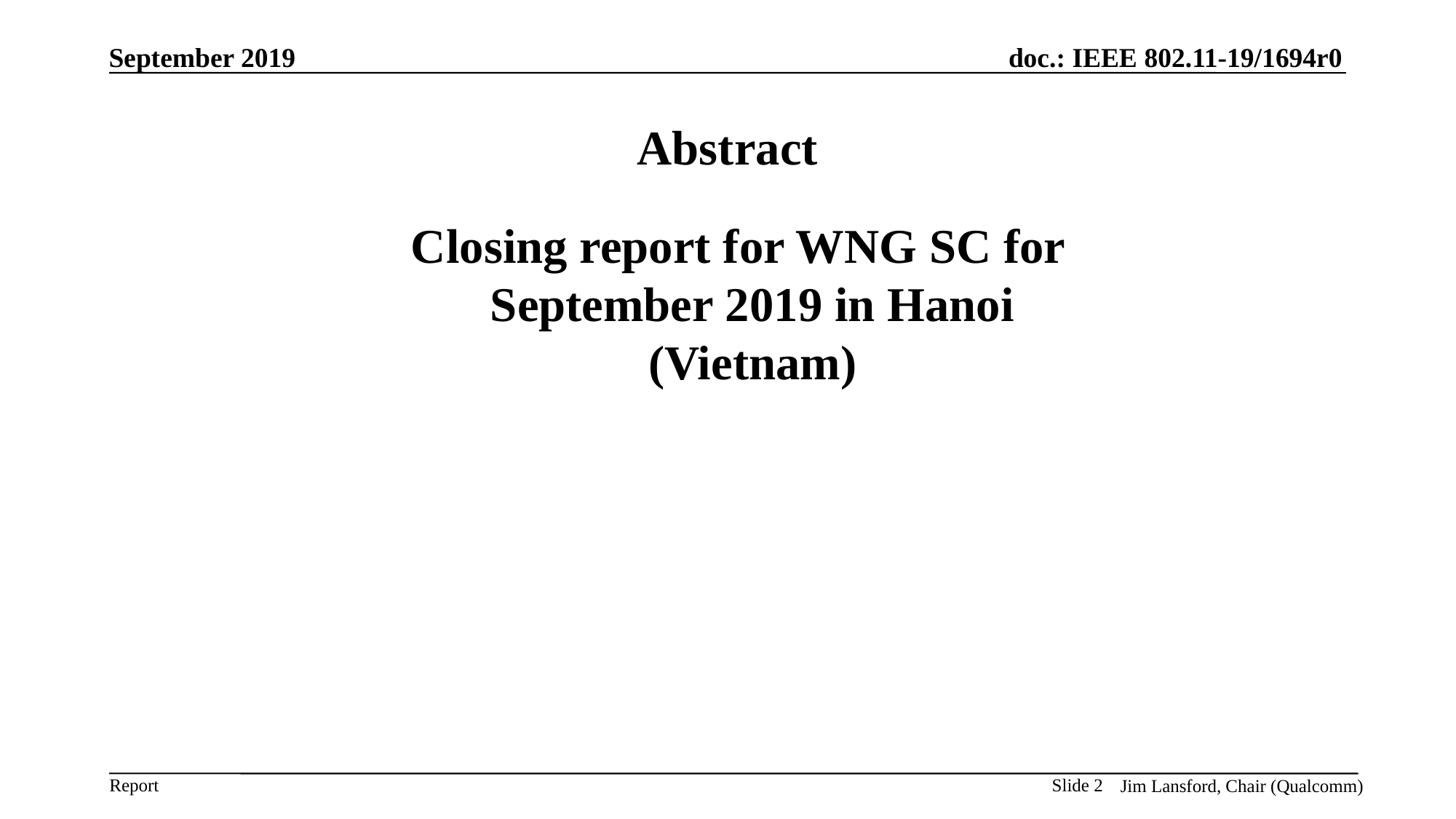

September 2019
# Abstract
 Closing report for WNG SC for September 2019 in Hanoi (Vietnam)
Slide 2
Jim Lansford, Chair (Qualcomm)